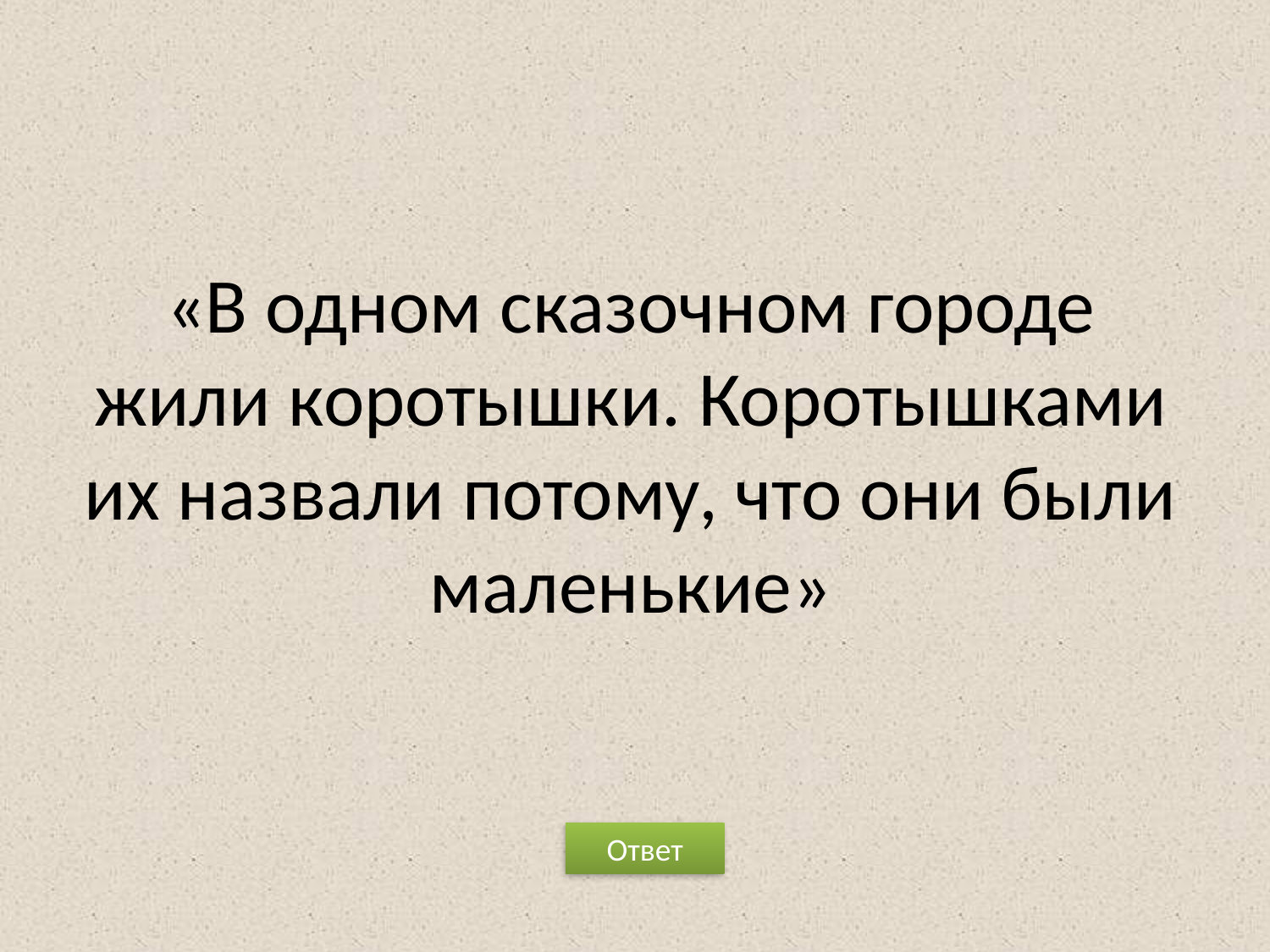

# «В одном сказочном городе жили коротышки. Коротышками их назвали потому, что они были маленькие»
Ответ